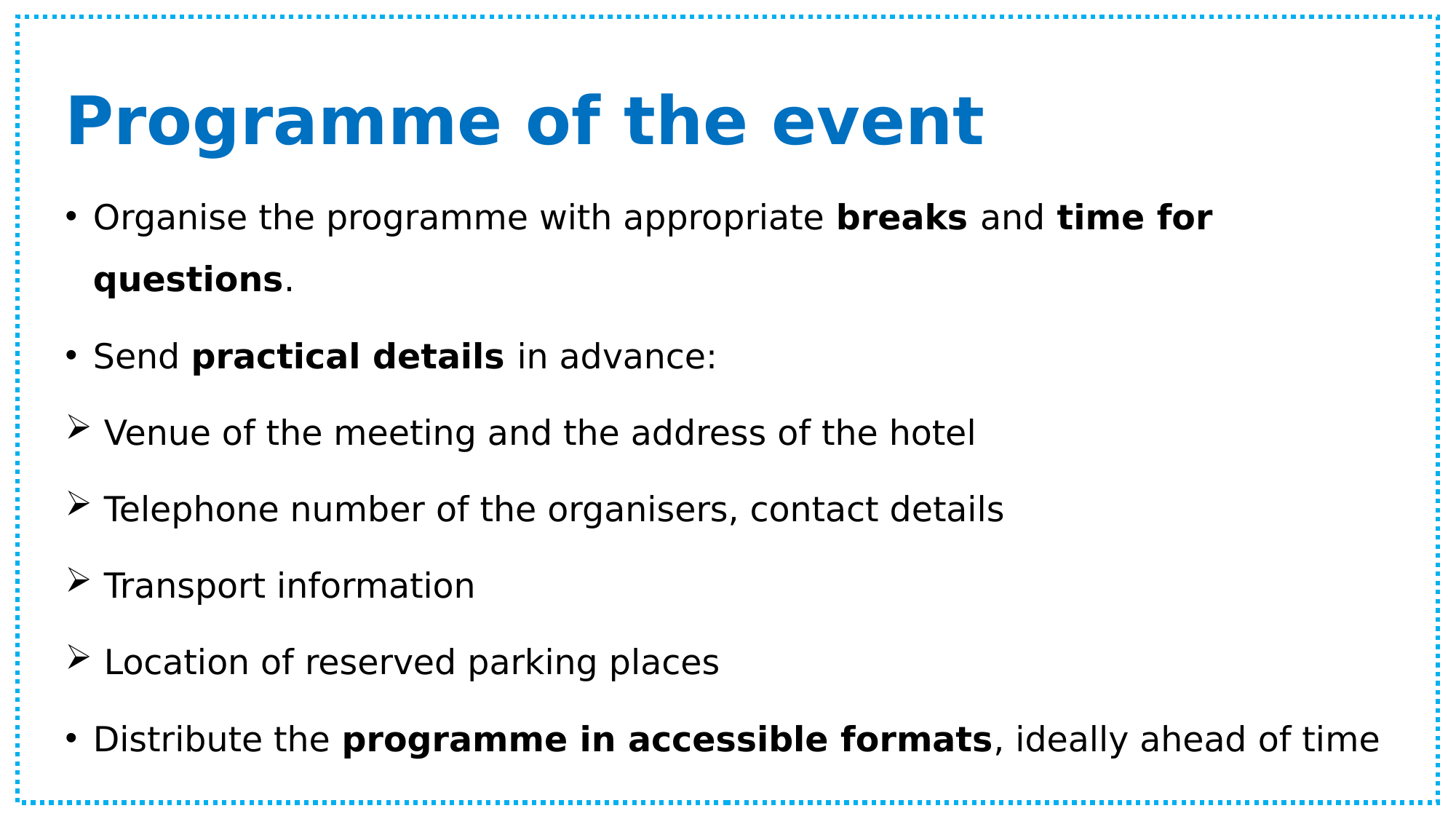

# Programme of the event
Organise the programme with appropriate breaks and time for questions.
Send practical details in advance:
 Venue of the meeting and the address of the hotel
 Telephone number of the organisers, contact details
 Transport information
 Location of reserved parking places
Distribute the programme in accessible formats, ideally ahead of time